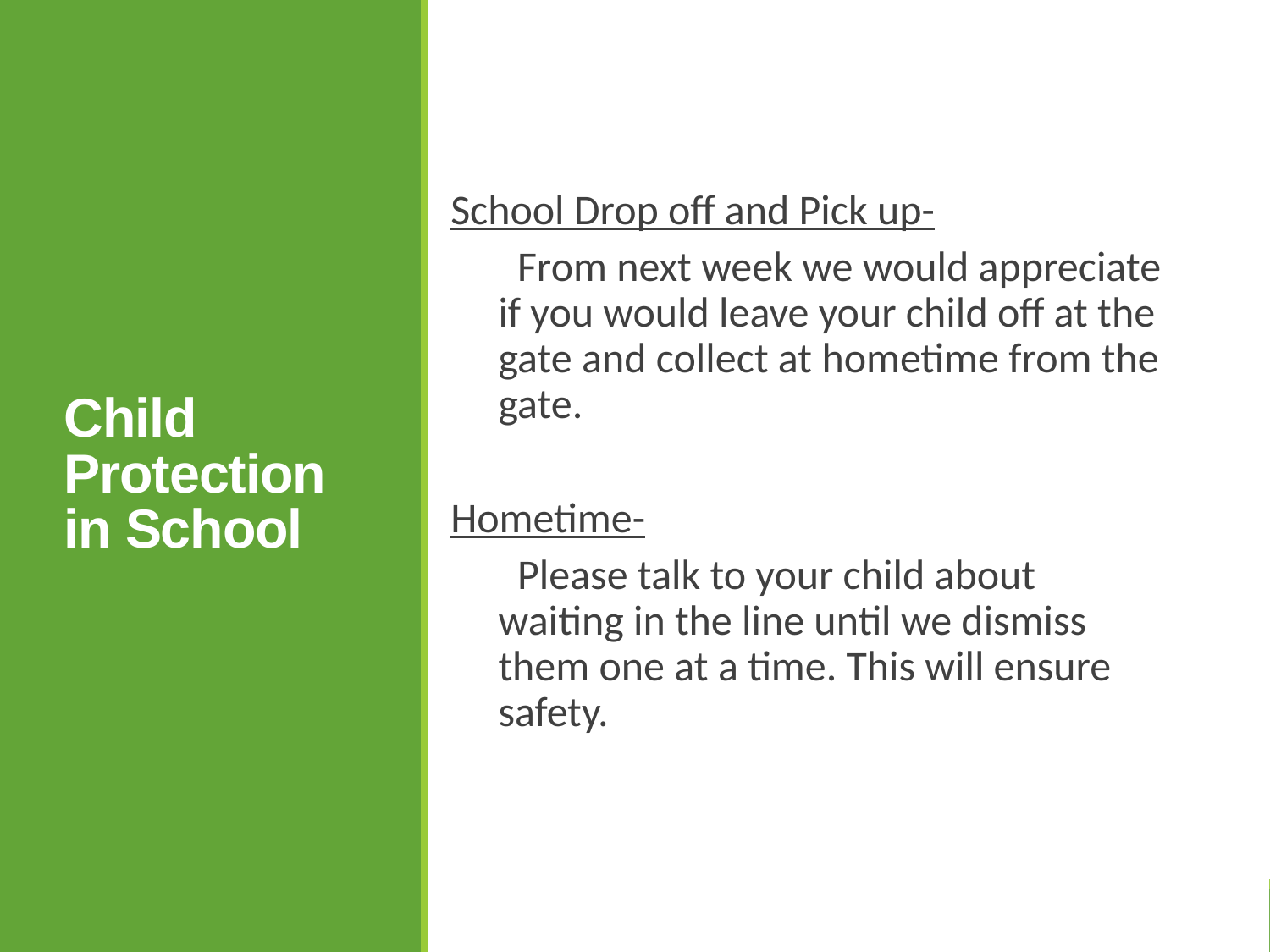

# Child Protection in School

School Drop off and Pick up-
       From next week we would appreciate if you would leave your child off at the gate and collect at hometime from the gate.

Hometime-
       Please talk to your child about waiting in the line until we dismiss them one at a time. This will ensure safety.